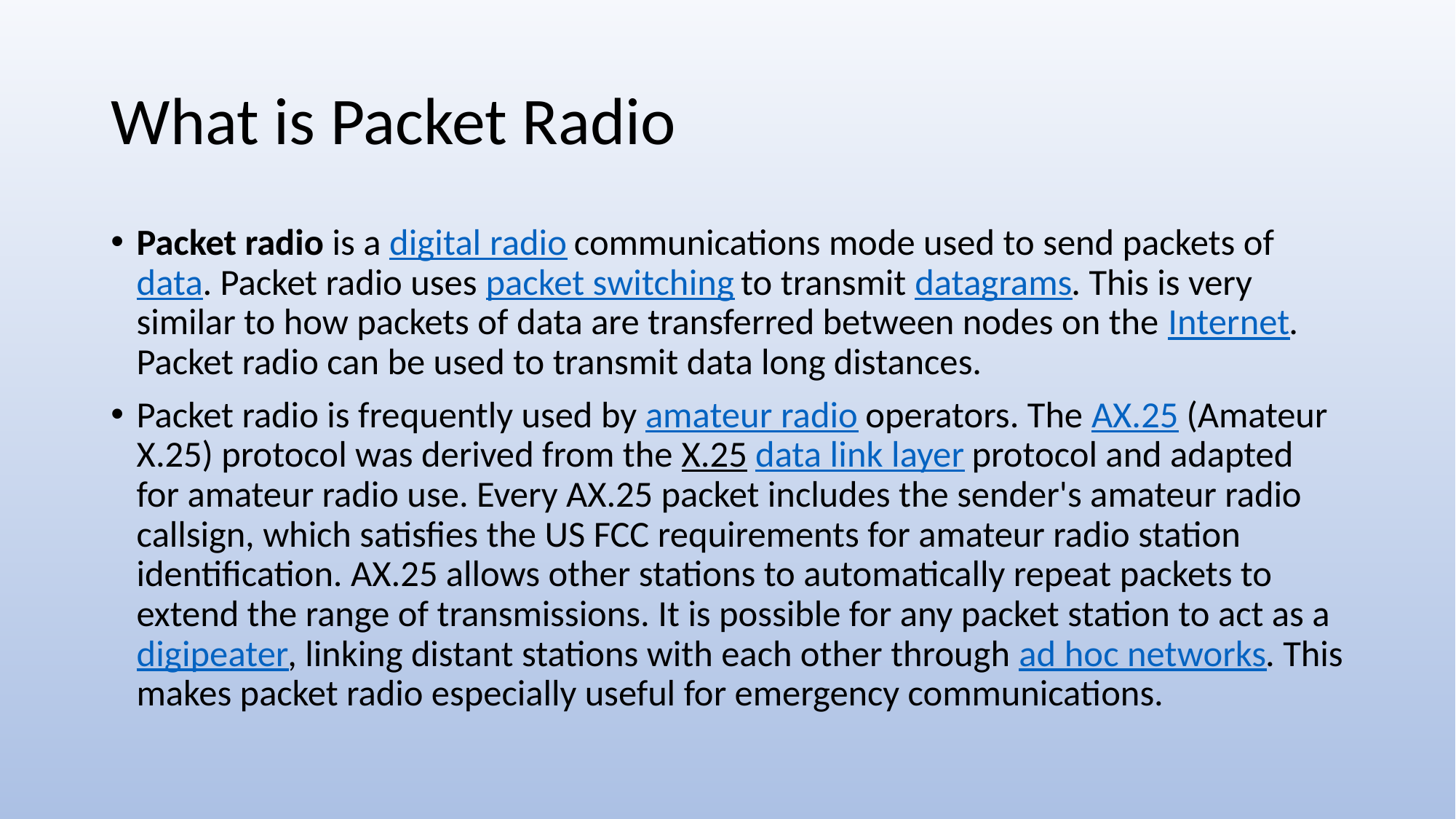

# What is Packet Radio
Packet radio is a digital radio communications mode used to send packets of data. Packet radio uses packet switching to transmit datagrams. This is very similar to how packets of data are transferred between nodes on the Internet. Packet radio can be used to transmit data long distances.
Packet radio is frequently used by amateur radio operators. The AX.25 (Amateur X.25) protocol was derived from the X.25 data link layer protocol and adapted for amateur radio use. Every AX.25 packet includes the sender's amateur radio callsign, which satisfies the US FCC requirements for amateur radio station identification. AX.25 allows other stations to automatically repeat packets to extend the range of transmissions. It is possible for any packet station to act as a digipeater, linking distant stations with each other through ad hoc networks. This makes packet radio especially useful for emergency communications.